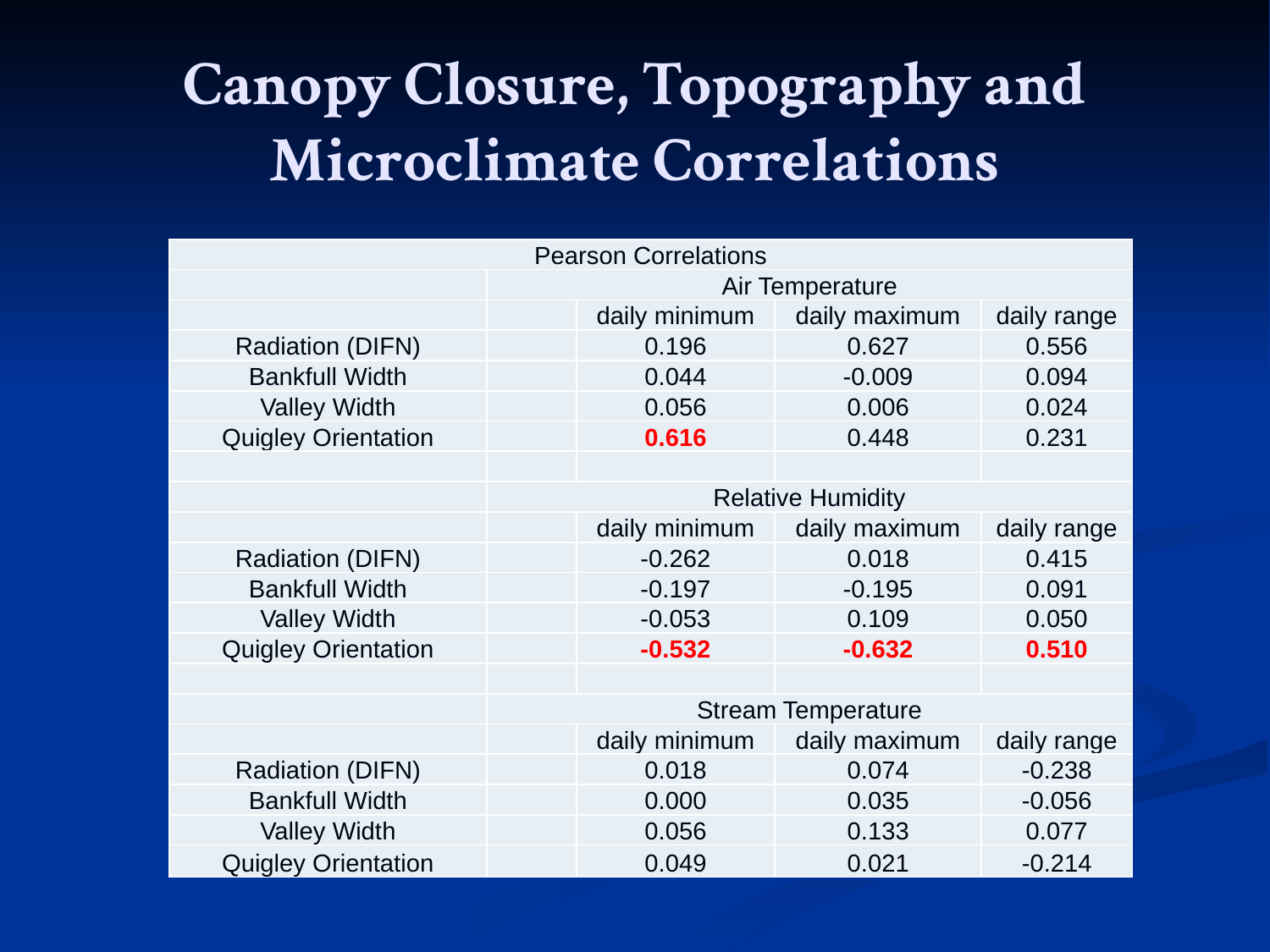

# Canopy Closure, Topography and Microclimate Correlations
| Pearson Correlations |  |  |  |  |
| --- | --- | --- | --- | --- |
|  | Air Temperature |  |  |  |
|  |  | daily minimum | daily maximum | daily range |
| Radiation (DIFN) |  | 0.196 | 0.627 | 0.556 |
| Bankfull Width |  | 0.044 | -0.009 | 0.094 |
| Valley Width |  | 0.056 | 0.006 | 0.024 |
| Quigley Orientation |  | 0.616 | 0.448 | 0.231 |
|  |  |  |  |  |
|  | Relative Humidity |  |  |  |
|  |  | daily minimum | daily maximum | daily range |
| Radiation (DIFN) |  | -0.262 | 0.018 | 0.415 |
| Bankfull Width |  | -0.197 | -0.195 | 0.091 |
| Valley Width |  | -0.053 | 0.109 | 0.050 |
| Quigley Orientation |  | -0.532 | -0.632 | 0.510 |
|  |  |  |  |  |
|  | Stream Temperature |  |  |  |
|  |  | daily minimum | daily maximum | daily range |
| Radiation (DIFN) |  | 0.018 | 0.074 | -0.238 |
| Bankfull Width |  | 0.000 | 0.035 | -0.056 |
| Valley Width |  | 0.056 | 0.133 | 0.077 |
| Quigley Orientation |  | 0.049 | 0.021 | -0.214 |